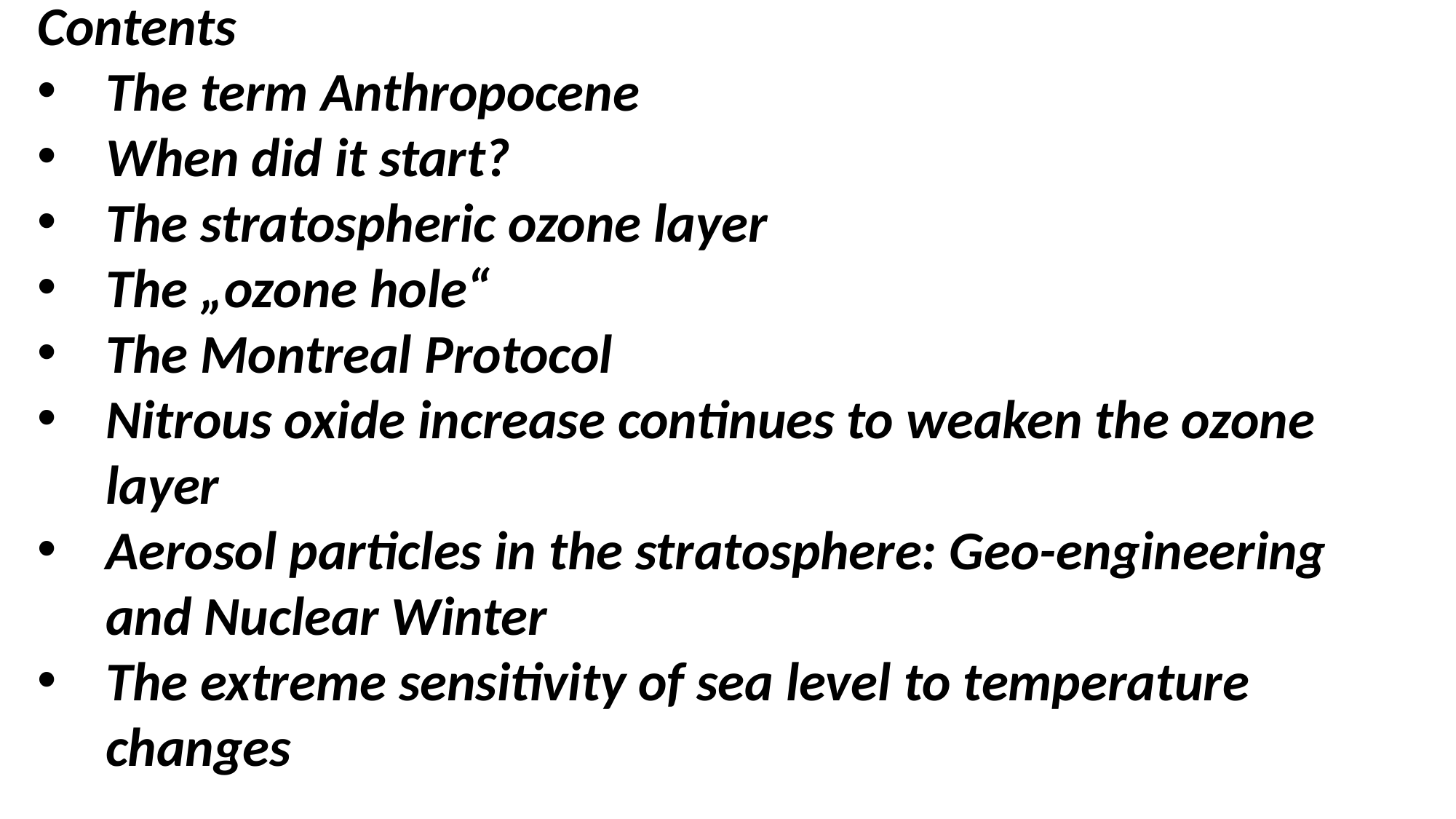

Contents
The term Anthropocene
When did it start?
The stratospheric ozone layer
The „ozone hole“
The Montreal Protocol
Nitrous oxide increase continues to weaken the ozone layer
Aerosol particles in the stratosphere: Geo-engineering and Nuclear Winter
The extreme sensitivity of sea level to temperature changes